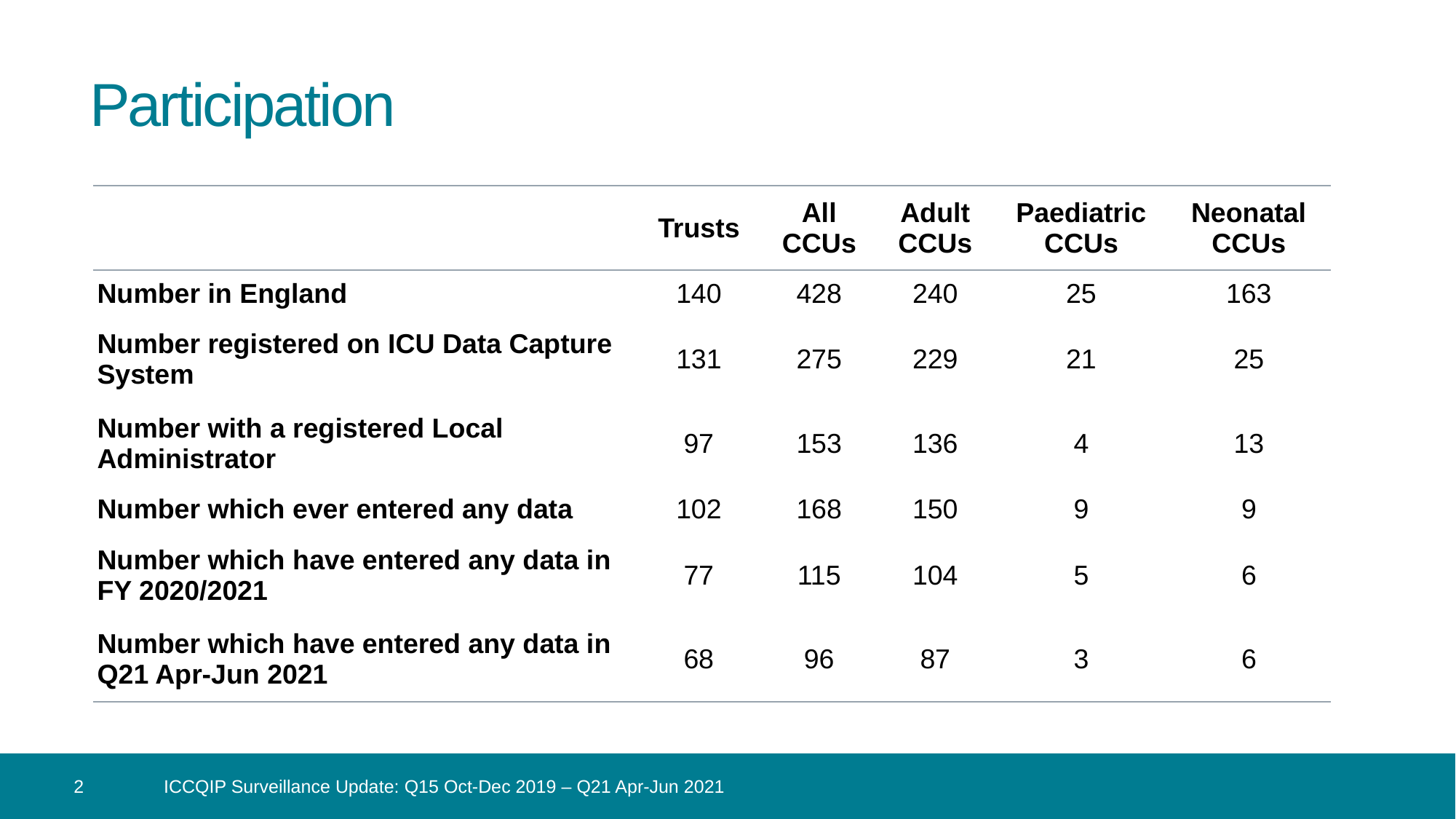

# Participation
|  | Trusts | All CCUs | Adult CCUs | Paediatric CCUs | Neonatal CCUs |
| --- | --- | --- | --- | --- | --- |
| Number in England | 140 | 428 | 240 | 25 | 163 |
| Number registered on ICU Data Capture System | 131 | 275 | 229 | 21 | 25 |
| Number with a registered Local Administrator | 97 | 153 | 136 | 4 | 13 |
| Number which ever entered any data | 102 | 168 | 150 | 9 | 9 |
| Number which have entered any data in FY 2020/2021 | 77 | 115 | 104 | 5 | 6 |
| Number which have entered any data in Q21 Apr-Jun 2021 | 68 | 96 | 87 | 3 | 6 |
  2
ICCQIP Surveillance Update: Q15 Oct-Dec 2019 – Q21 Apr-Jun 2021